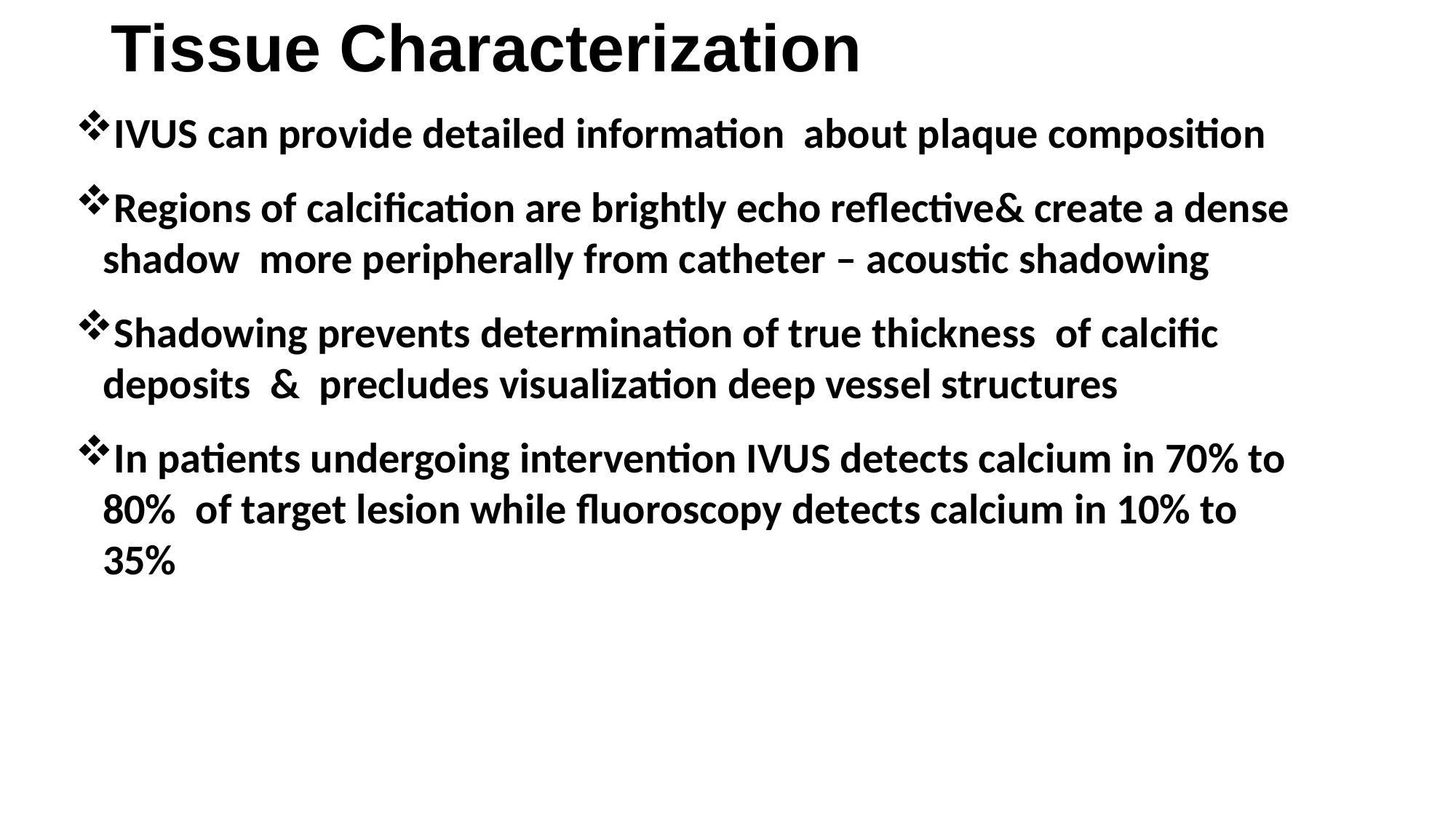

# Tissue Characterization
IVUS can provide detailed information  about plaque composition
Regions of calcification are brightly echo reflective& create a dense shadow  more peripherally from catheter – acoustic shadowing
Shadowing prevents determination of true thickness  of calcific deposits  &  precludes visualization deep vessel structures
In patients undergoing intervention IVUS detects calcium in 70% to 80%  of target lesion while fluoroscopy detects calcium in 10% to 35%